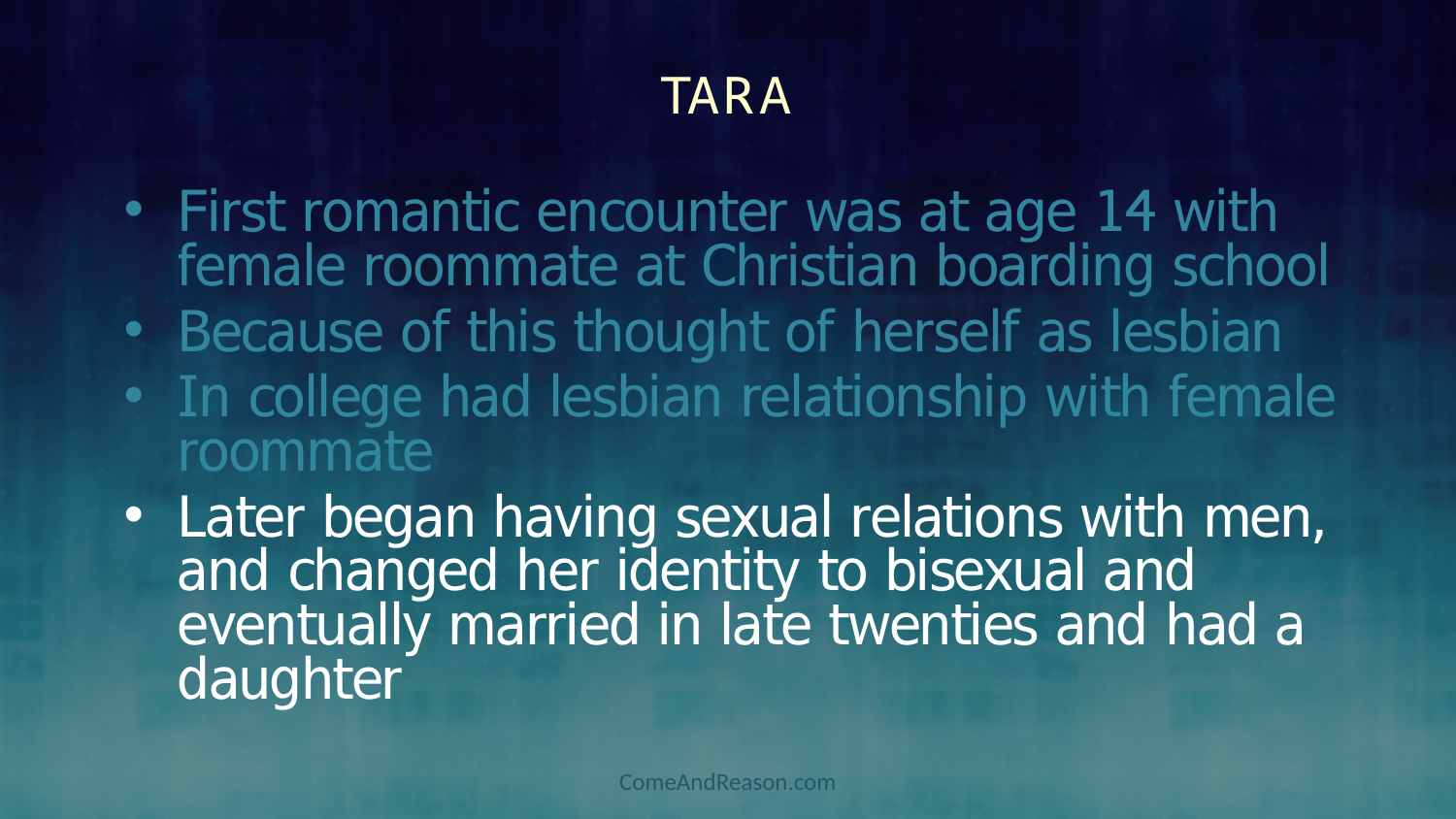

# Tara
First romantic encounter was at age 14 with female roommate at Christian boarding school
Because of this thought of herself as lesbian
In college had lesbian relationship with female roommate
Later began having sexual relations with men, and changed her identity to bisexual and eventually married in late twenties and had a daughter
ComeAndReason.com